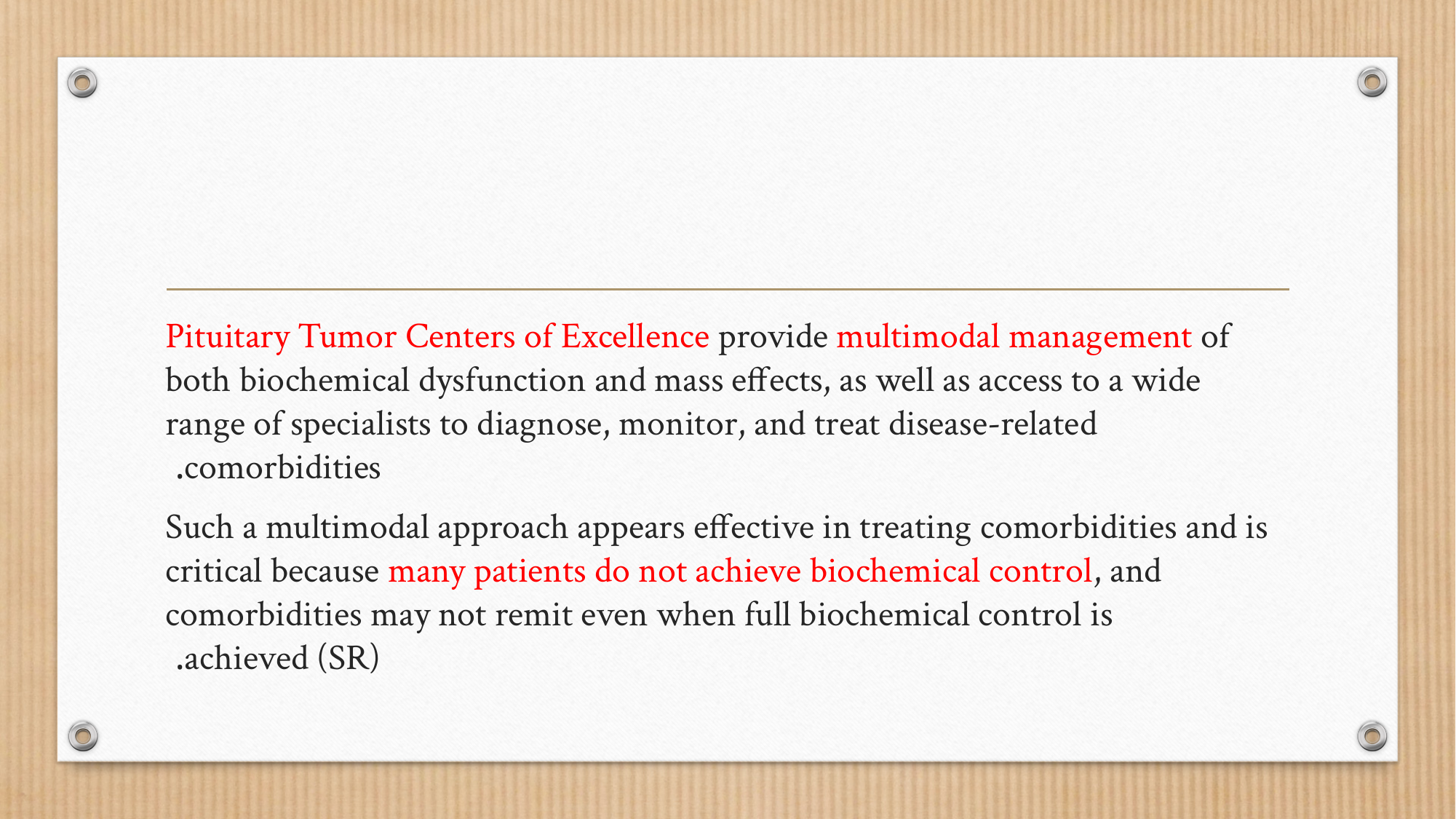

#
Pituitary Tumor Centers of Excellence provide multimodal management of both biochemical dysfunction and mass effects, as well as access to a wide range of specialists to diagnose, monitor, and treat disease-related comorbidities.
Such a multimodal approach appears effective in treating comorbidities and is critical because many patients do not achieve biochemical control, and comorbidities may not remit even when full biochemical control is achieved (SR).